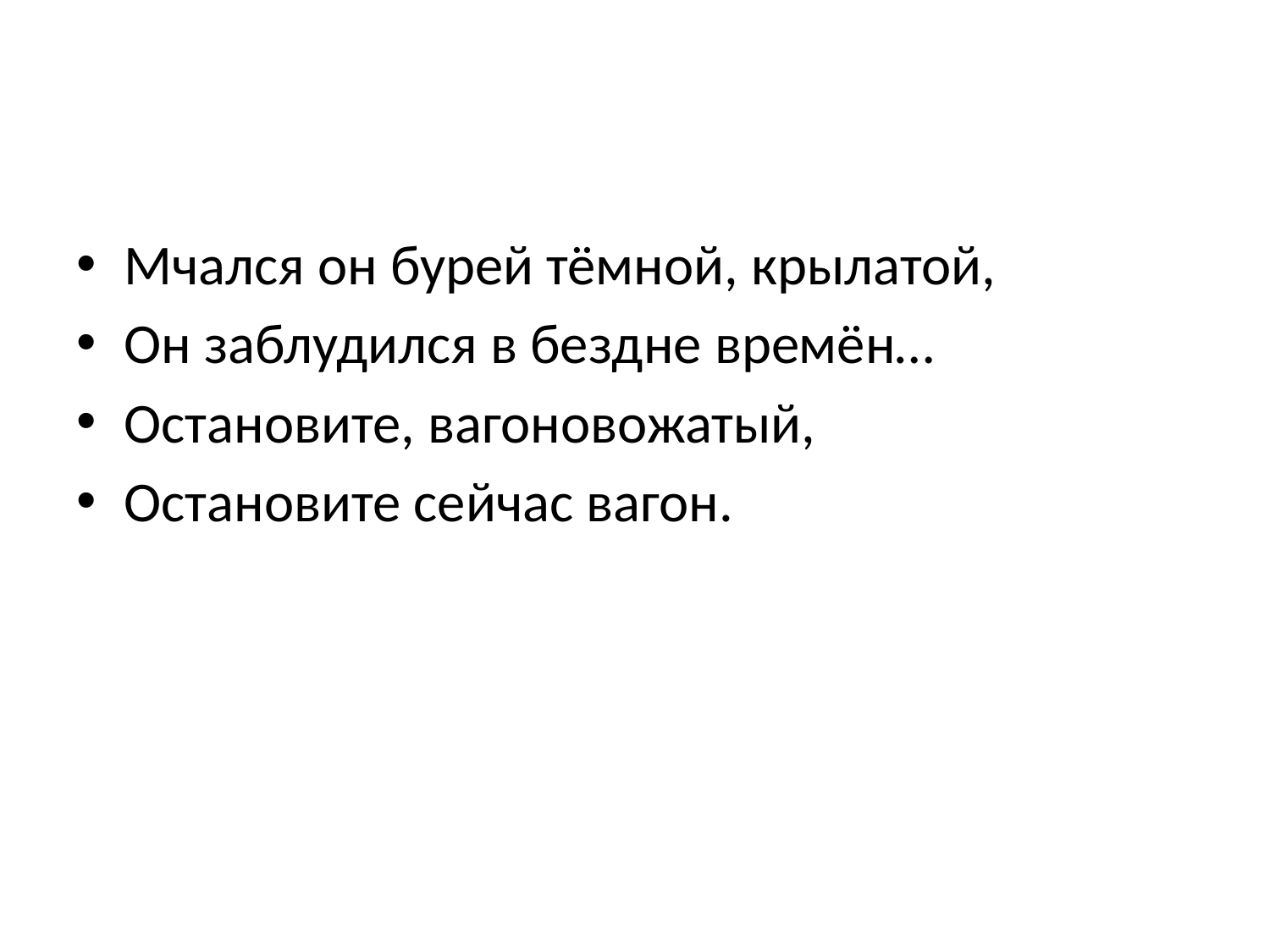

#
Мчался он бурей тёмной, крылатой,
Он заблудился в бездне времён…
Остановите, вагоновожатый,
Остановите сейчас вагон.